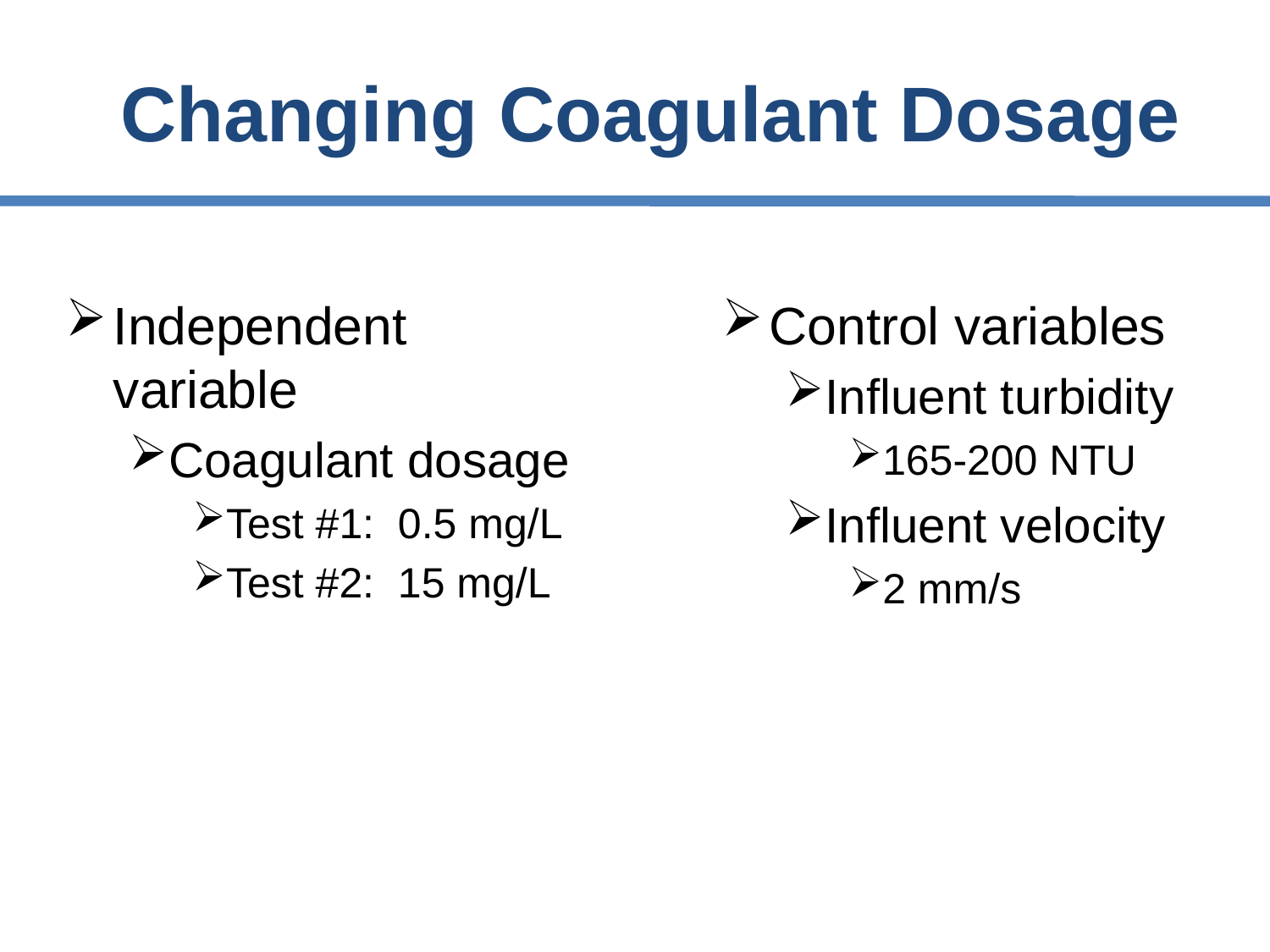

# Changing Coagulant Dosage
Independent variable
Coagulant dosage
Test #1:  0.5 mg/L
Test #2:  15 mg/L

Control variables
Influent turbidity
165-200 NTU
Influent velocity
2 mm/s